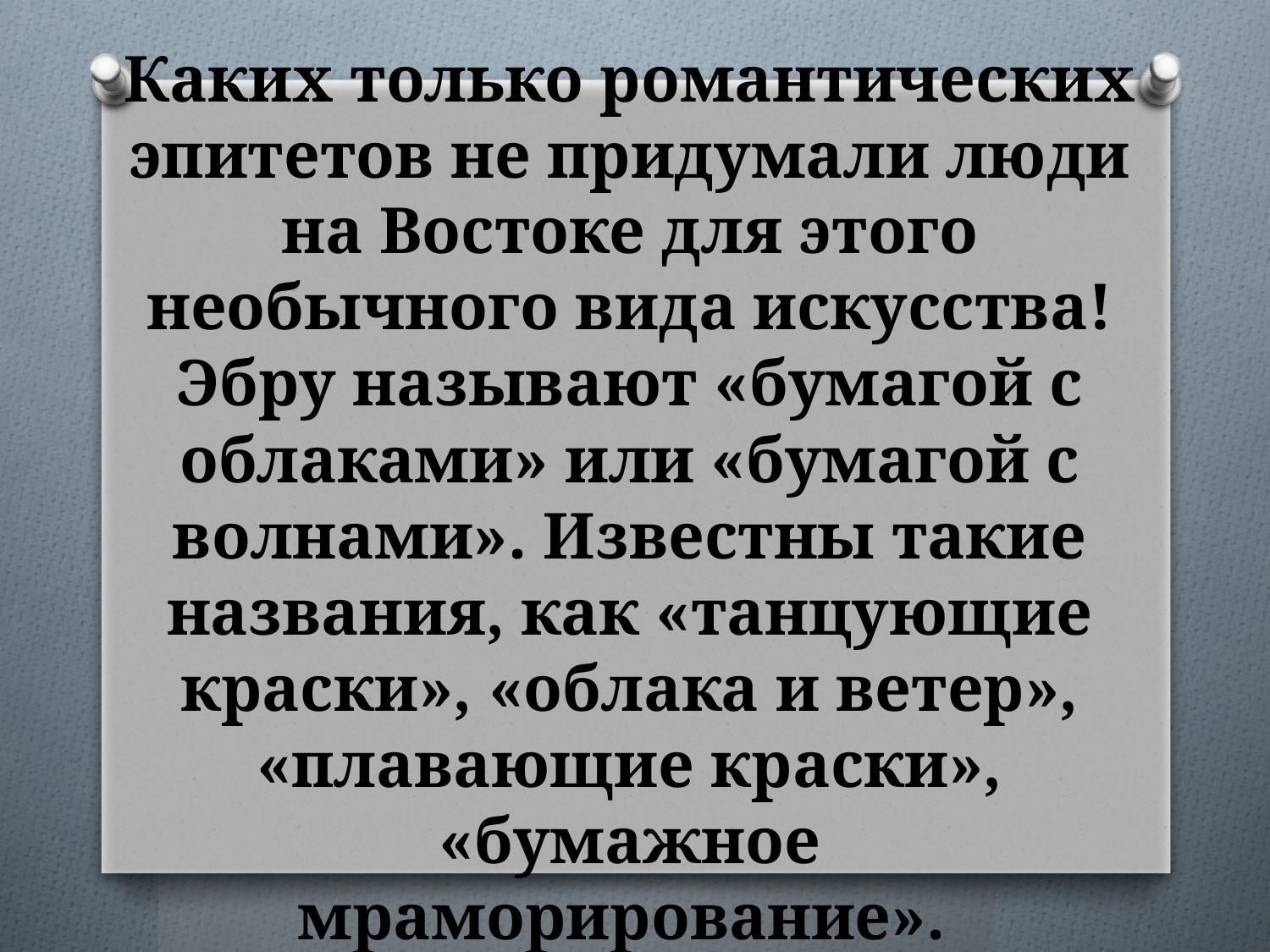

# Каких только романтических эпитетов не придумали люди на Востоке для этого необычного вида искусства! Эбру называют «бумагой с облаками» или «бумагой с волнами». Известны такие названия, как «танцующие краски», «облака и ветер», «плавающие краски», «бумажное мраморирование».